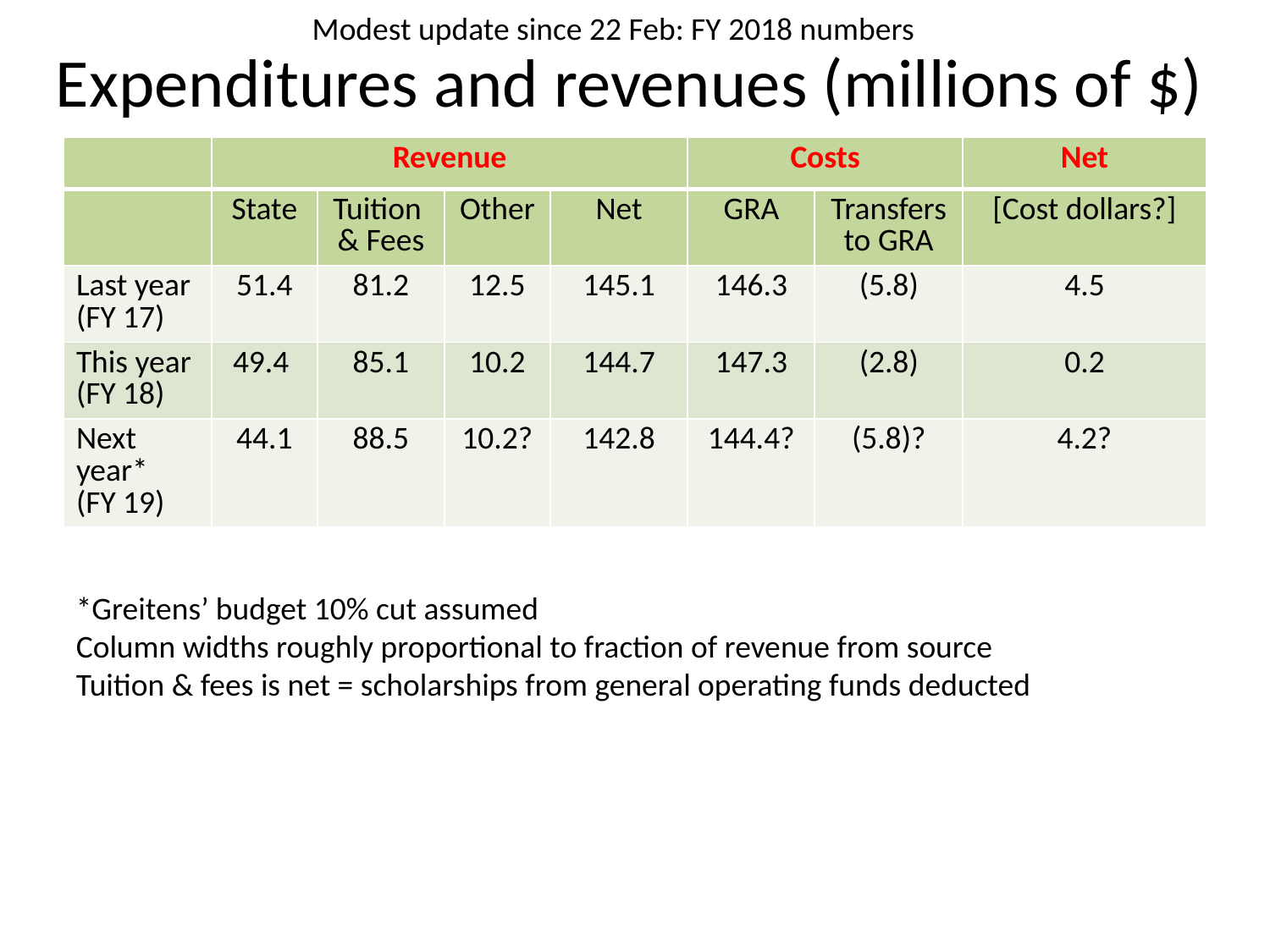

# Expenditures and revenues (millions of $)
Modest update since 22 Feb: FY 2018 numbers
|  | Revenue |  |  |  | Costs |  | Net |
| --- | --- | --- | --- | --- | --- | --- | --- |
|  | State | Tuition & Fees | Other | Net | GRA | Transfers to GRA | [Cost dollars?] |
| Last year (FY 17) | 51.4 | 81.2 | 12.5 | 145.1 | 146.3 | (5.8) | 4.5 |
| This year (FY 18) | 49.4 | 85.1 | 10.2 | 144.7 | 147.3 | (2.8) | 0.2 |
| Next year\* (FY 19) | 44.1 | 88.5 | 10.2? | 142.8 | 144.4? | (5.8)? | 4.2? |
*Greitens’ budget 10% cut assumed
Column widths roughly proportional to fraction of revenue from source
Tuition & fees is net = scholarships from general operating funds deducted